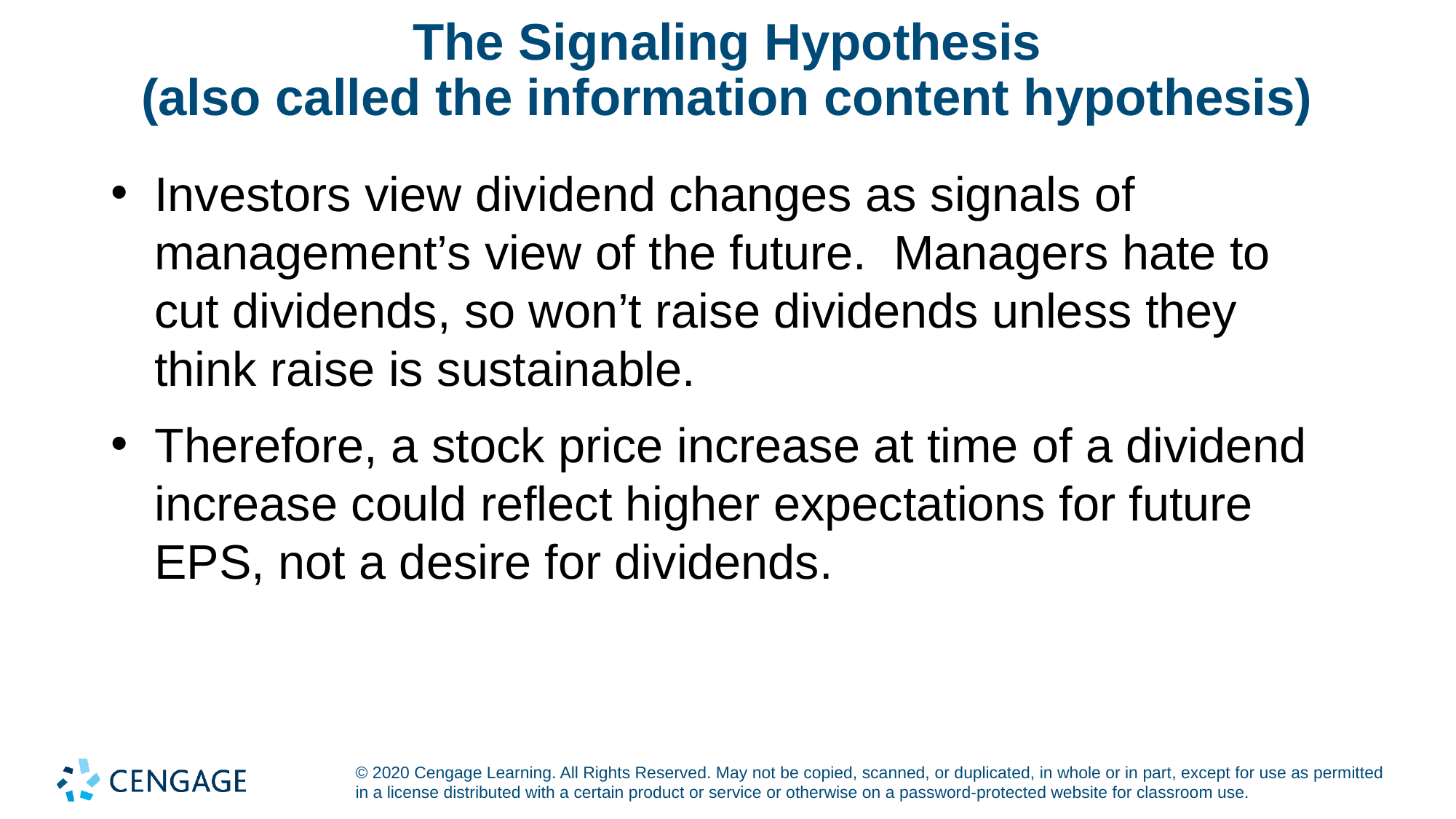

# The Signaling Hypothesis (also called the information content hypothesis)
Investors view dividend changes as signals of management’s view of the future.  Managers hate to cut dividends, so won’t raise dividends unless they think raise is sustainable.
Therefore, a stock price increase at time of a dividend increase could reflect higher expectations for future EPS, not a desire for dividends.